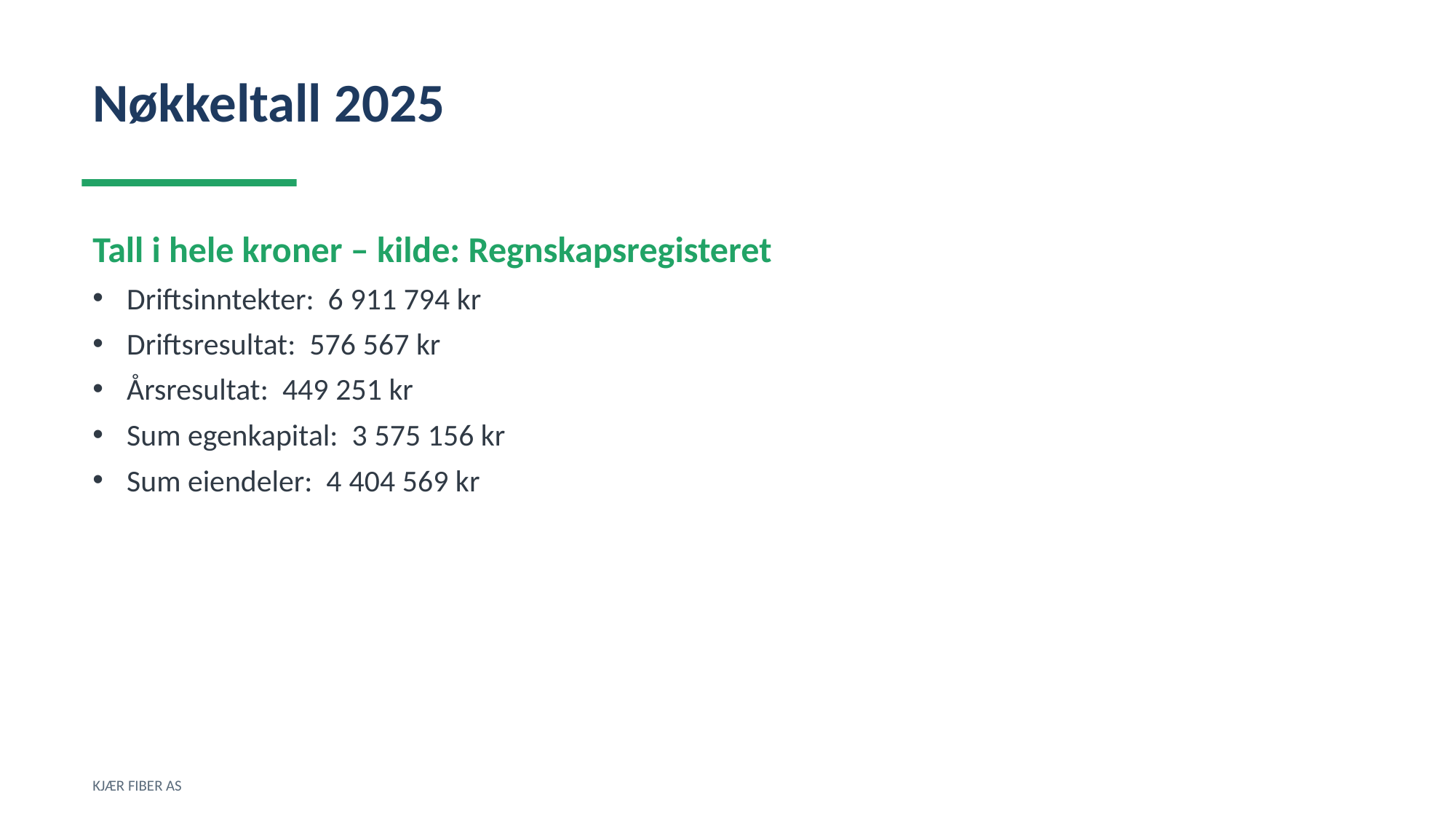

Nøkkeltall 2025

Tall i hele kroner – kilde: Regnskapsregisteret
Driftsinntekter:  6 911 794 kr
Driftsresultat:  576 567 kr
Årsresultat:  449 251 kr
Sum egenkapital:  3 575 156 kr
Sum eiendeler:  4 404 569 kr
KJÆR FIBER AS